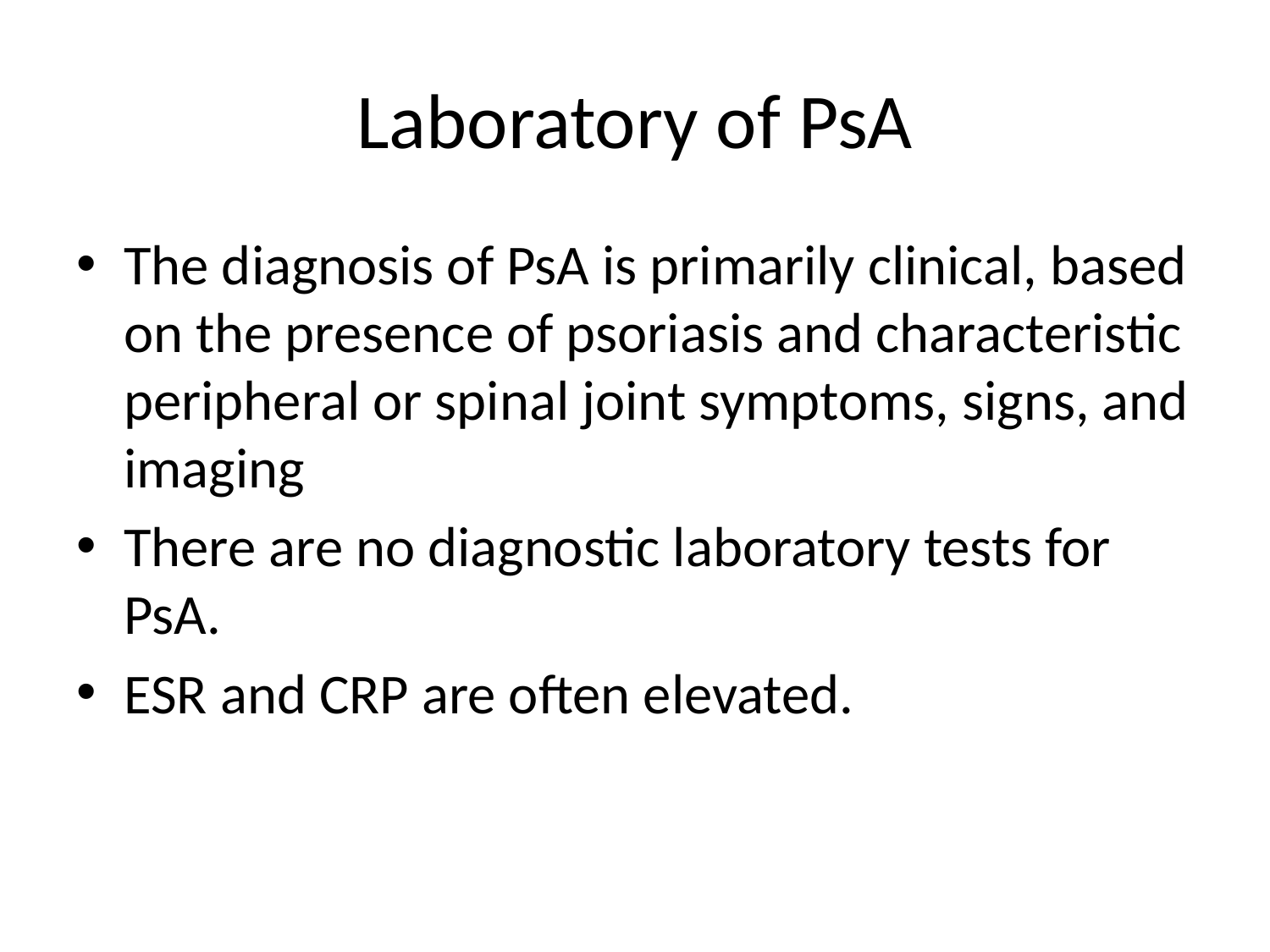

# Laboratory of PsA
The diagnosis of PsA is primarily clinical, based on the presence of psoriasis and characteristic peripheral or spinal joint symptoms, signs, and imaging
There are no diagnostic laboratory tests for PsA.
ESR and CRP are often elevated.